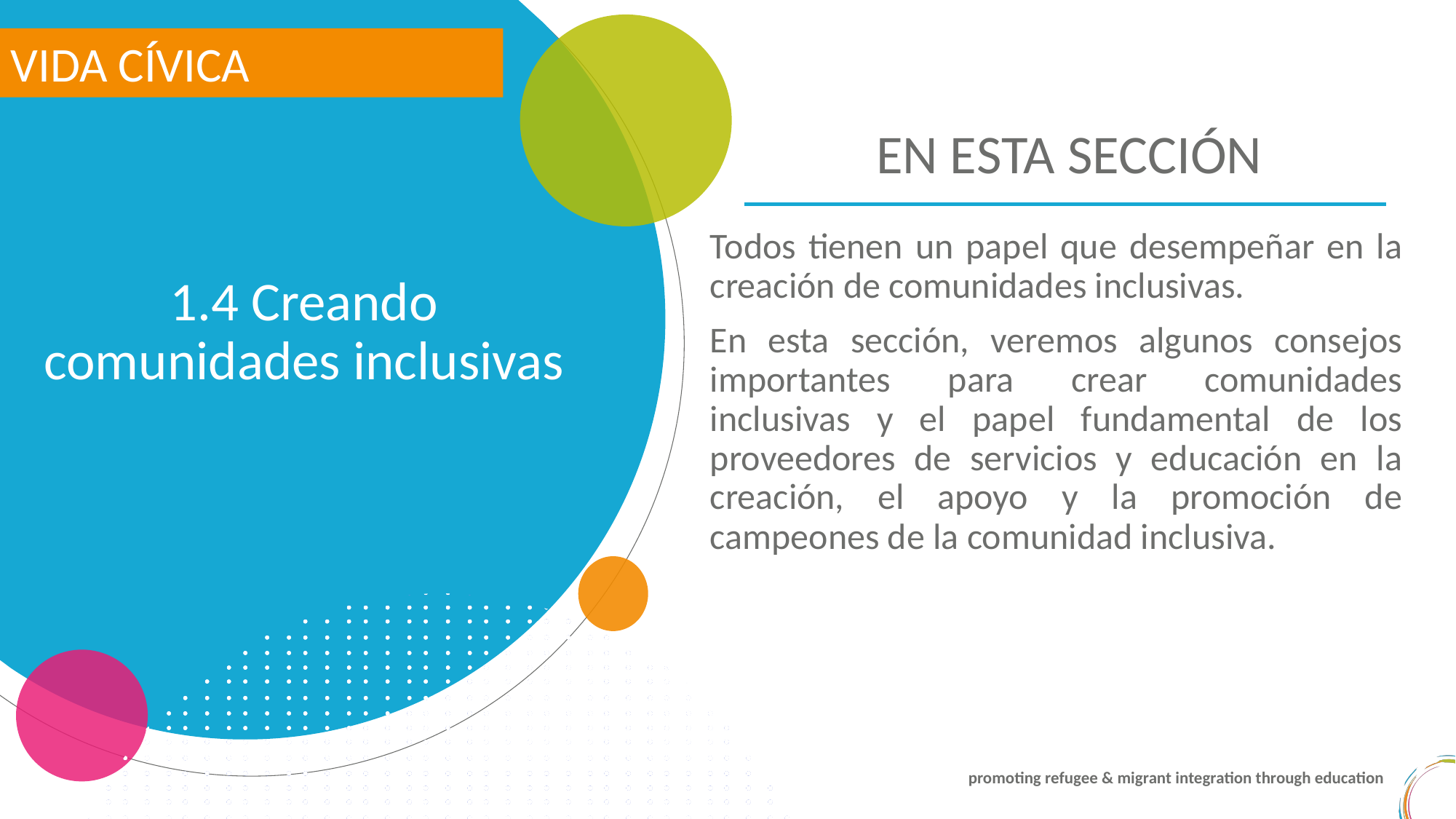

VIDA CÍVICA
EN ESTA SECCIÓN

1.4 Creando comunidades inclusivas
Todos tienen un papel que desempeñar en la creación de comunidades inclusivas.
En esta sección, veremos algunos consejos importantes para crear comunidades inclusivas y el papel fundamental de los proveedores de servicios y educación en la creación, el apoyo y la promoción de campeones de la comunidad inclusiva.